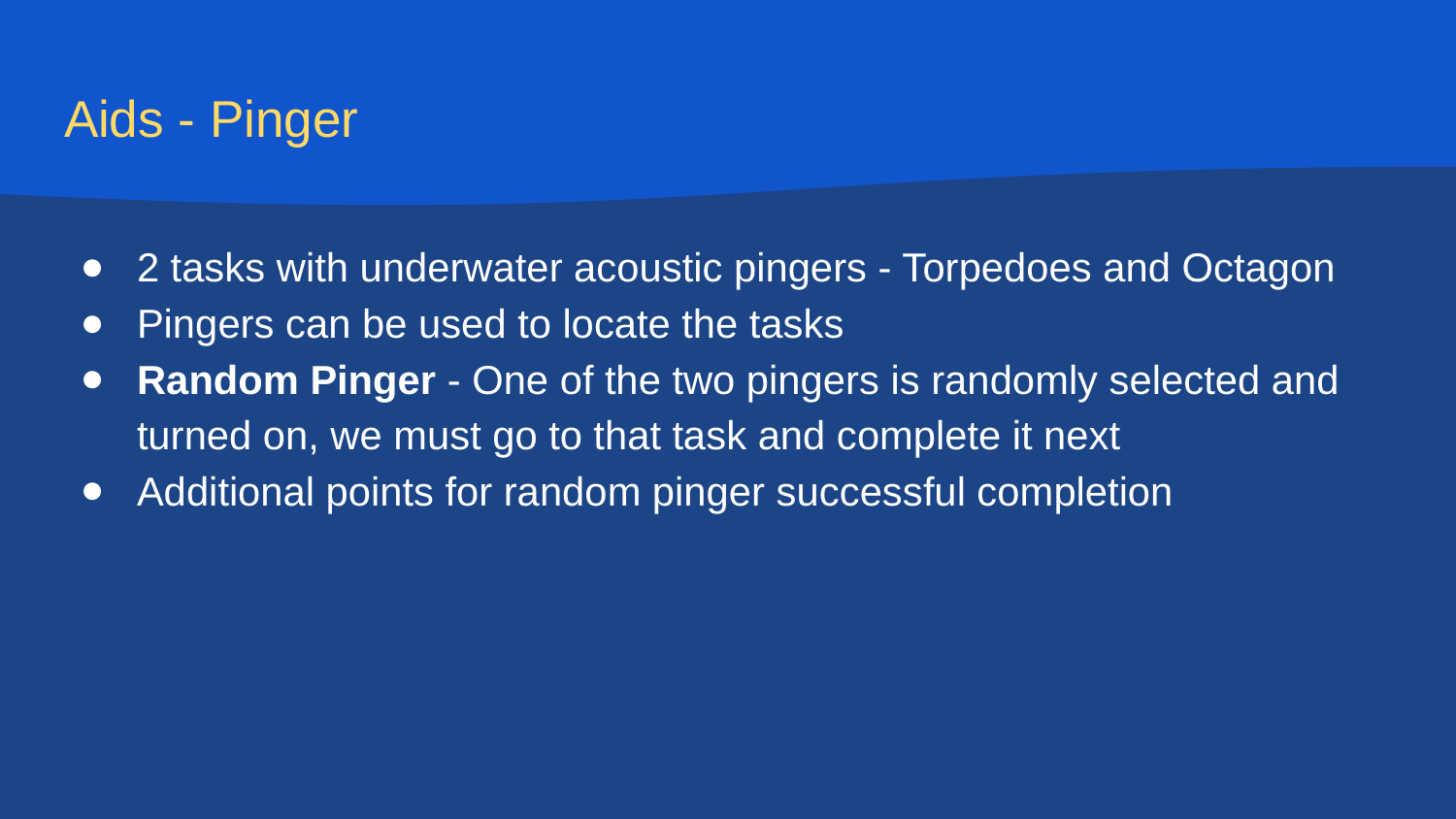

# Aids - Pinger
2 tasks with underwater acoustic pingers - Torpedoes and Octagon
Pingers can be used to locate the tasks
Random Pinger - One of the two pingers is randomly selected and turned on, we must go to that task and complete it next
Additional points for random pinger successful completion